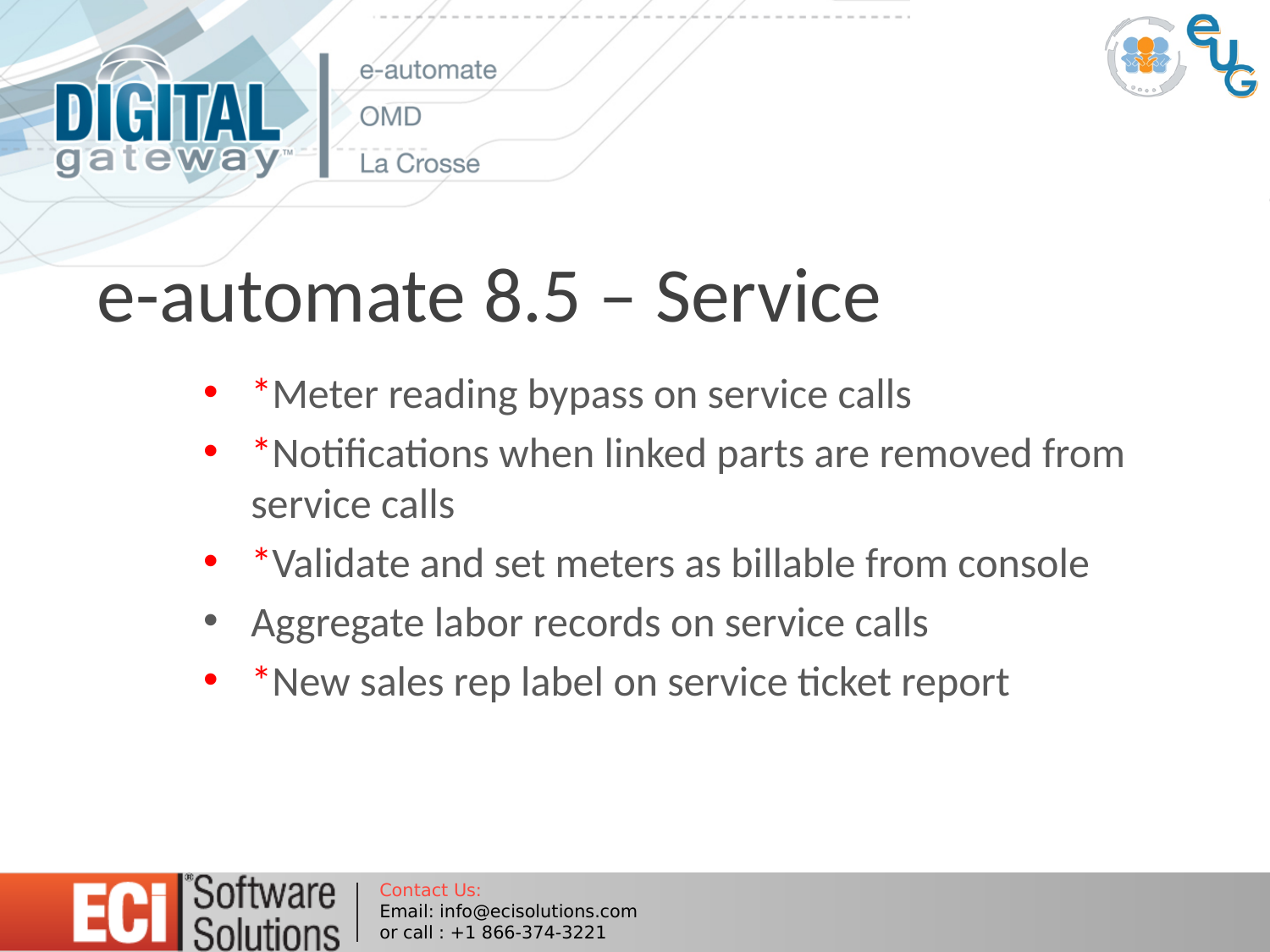

# e-automate 8.5 – Service
*Meter reading bypass on service calls
*Notifications when linked parts are removed from service calls
*Validate and set meters as billable from console
Aggregate labor records on service calls
*New sales rep label on service ticket report